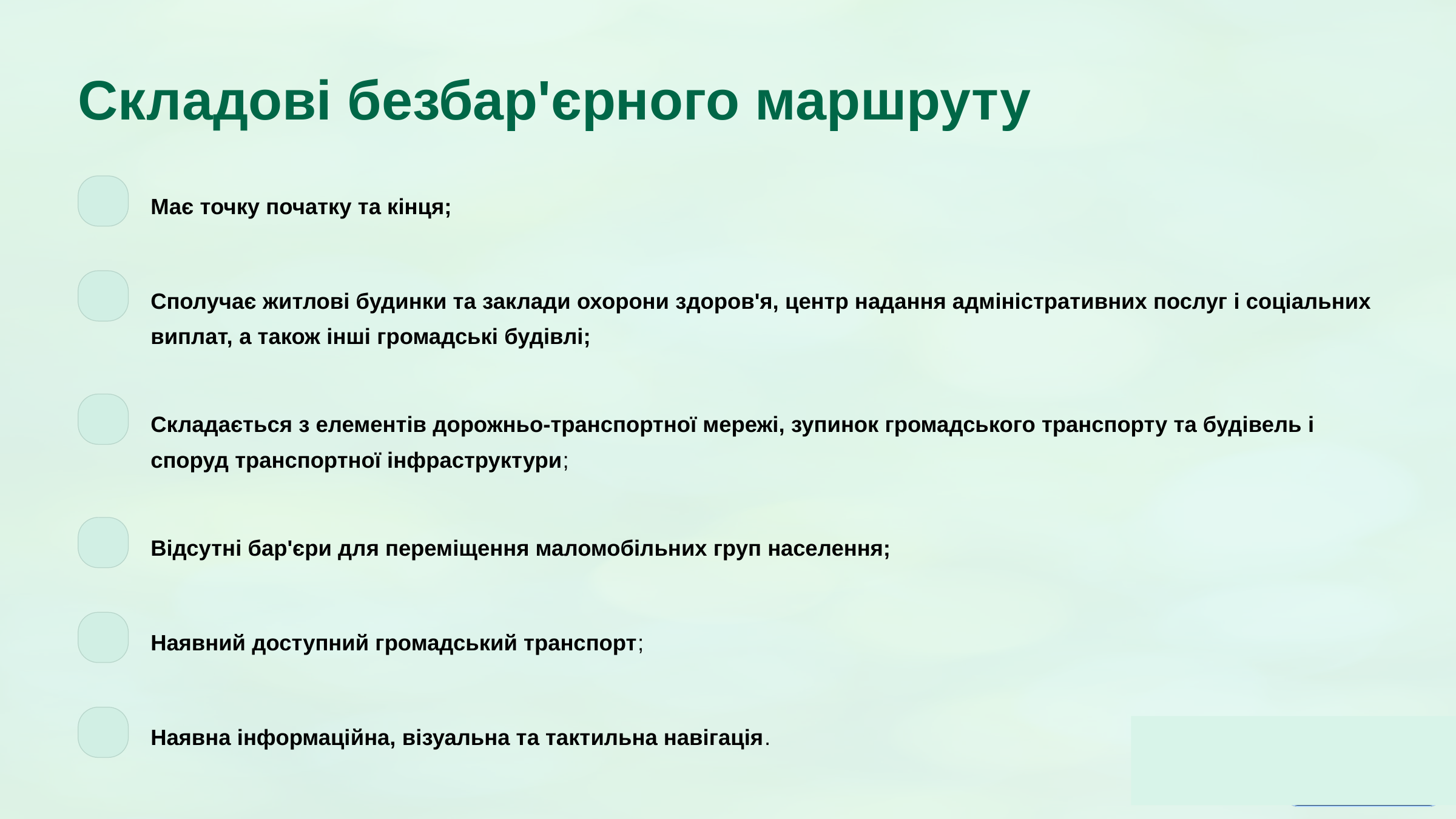

Складові безбар'єрного маршруту

Має точку початку та кінця;

Сполучає житлові будинки та заклади охорони здоров'я, центр надання адміністративних послуг і соціальних виплат, а також інші громадські будівлі;

Складається з елементів дорожньо-транспортної мережі, зупинок громадського транспорту та будівель і споруд транспортної інфраструктури;

Відсутні бар'єри для переміщення маломобільних груп населення;

Наявний доступний громадський транспорт;

Наявна інформаційна, візуальна та тактильна навігація.